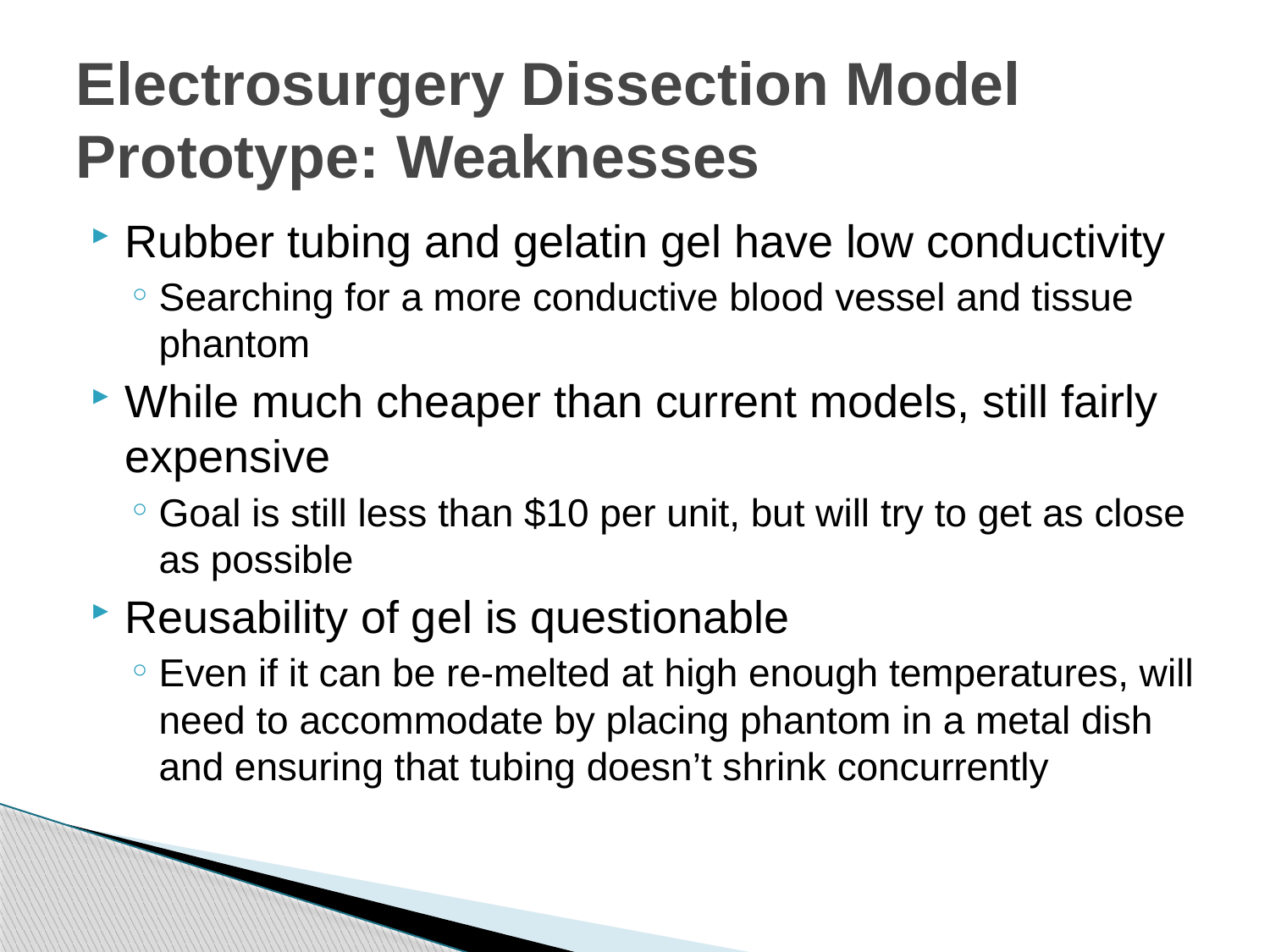

# Electrosurgery Dissection Model Prototype: Weaknesses
Rubber tubing and gelatin gel have low conductivity
Searching for a more conductive blood vessel and tissue phantom
While much cheaper than current models, still fairly expensive
Goal is still less than $10 per unit, but will try to get as close as possible
Reusability of gel is questionable
Even if it can be re-melted at high enough temperatures, will need to accommodate by placing phantom in a metal dish and ensuring that tubing doesn’t shrink concurrently